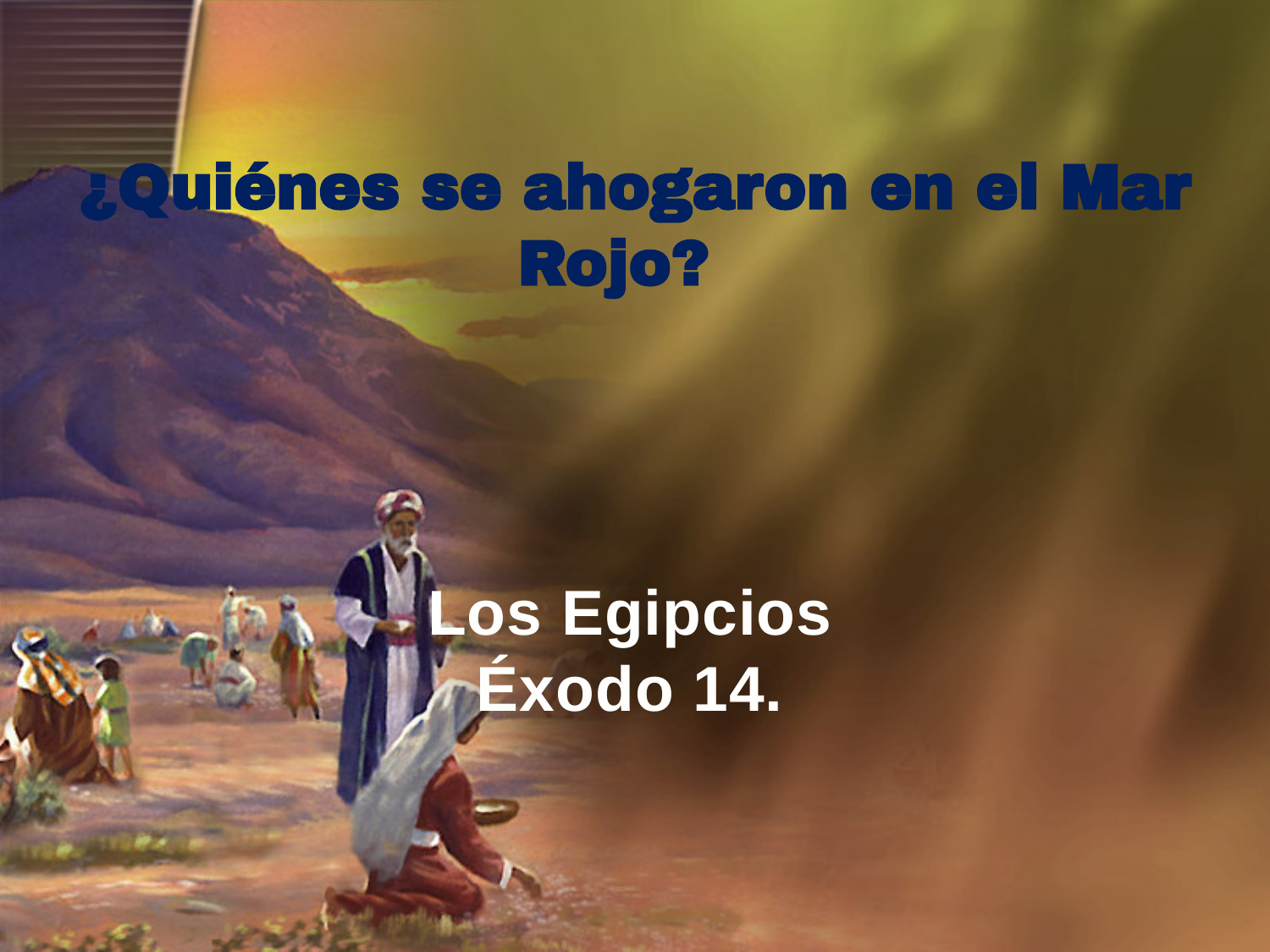

¿Quiénes se ahogaron en el Mar Rojo?
Los Egipcios
Éxodo 14.